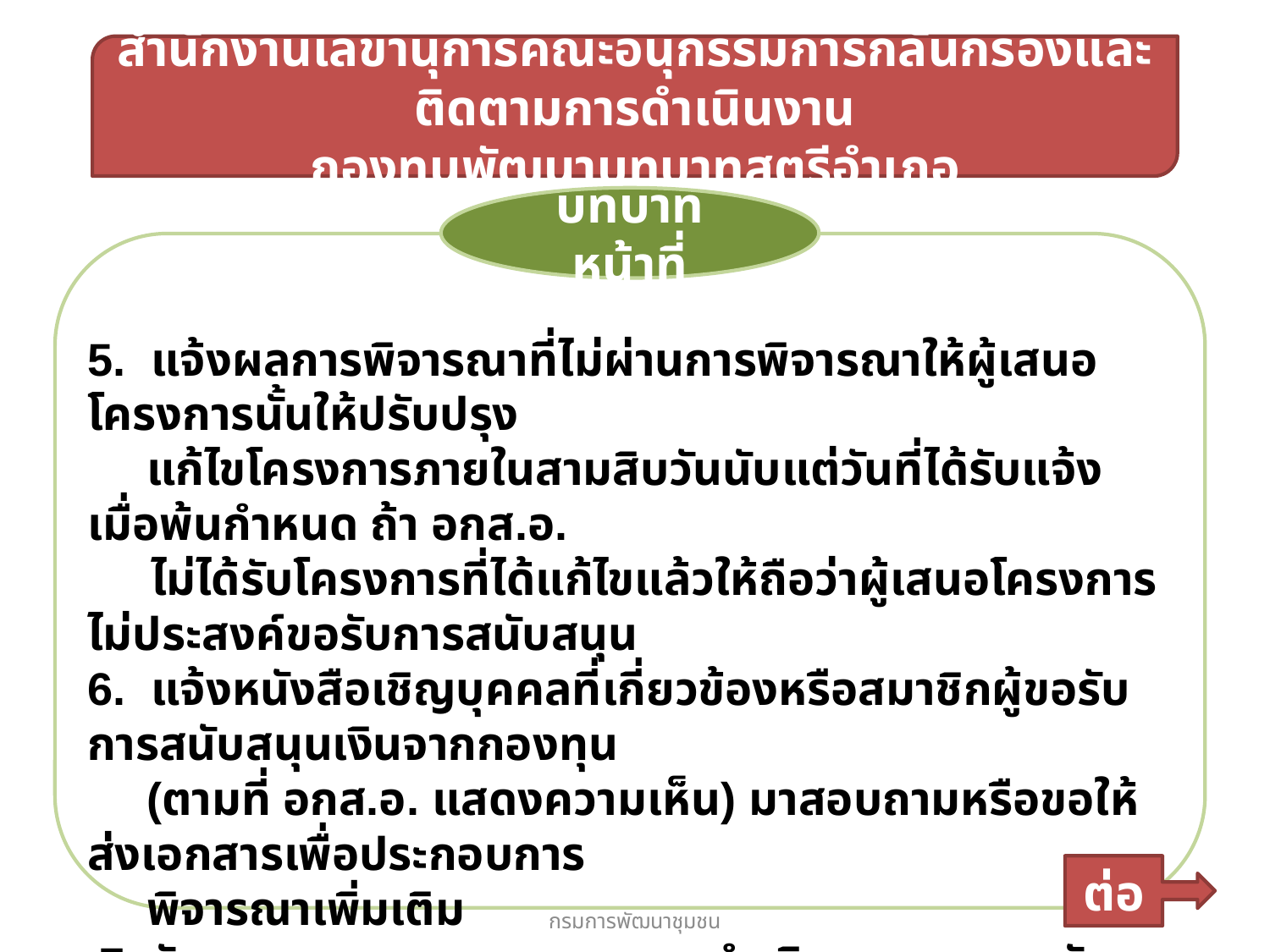

สำนักงานเลขานุการคณะอนุกรรมการกลั่นกรองและติดตามการดำเนินงาน
กองทุนพัฒนาบทบาทสตรีอำเภอ
บทบาทหน้าที่

5.  แจ้งผลการพิจารณาที่ไม่ผ่านการพิจารณาให้ผู้เสนอ โครงการนั้นให้ปรับปรุง
     แก้ไขโครงการภายในสามสิบวันนับแต่วันที่ได้รับแจ้ง เมื่อพ้นกำหนด ถ้า อกส.อ.
     ไม่ได้รับโครงการที่ได้แก้ไขแล้วให้ถือว่าผู้เสนอโครงการไม่ประสงค์ขอรับการสนับสนุน
6.  แจ้งหนังสือเชิญบุคคลที่เกี่ยวข้องหรือสมาชิกผู้ขอรับการสนับสนุนเงินจากกองทุน
     (ตามที่ อกส.อ. แสดงความเห็น) มาสอบถามหรือขอให้ส่งเอกสารเพื่อประกอบการ
     พิจารณาเพิ่มเติม
 7. รับและรวบรวมรายงานผลการดำเนินงานกองทุนพัฒนาบทบาทสตรีจากสมาชิก
      ใบสำคัญรับเงิน ส่งสำนักงานเลขานุการ อกส.จ. ตามกำหนด
 8.  เผยแพร่ประชาสัมพันธ์งานกองทุน
ต่อ
สำนักงานกองทุนพัฒนาบทบาทสตรี (สกส.) กรมการพัฒนาชุมชน